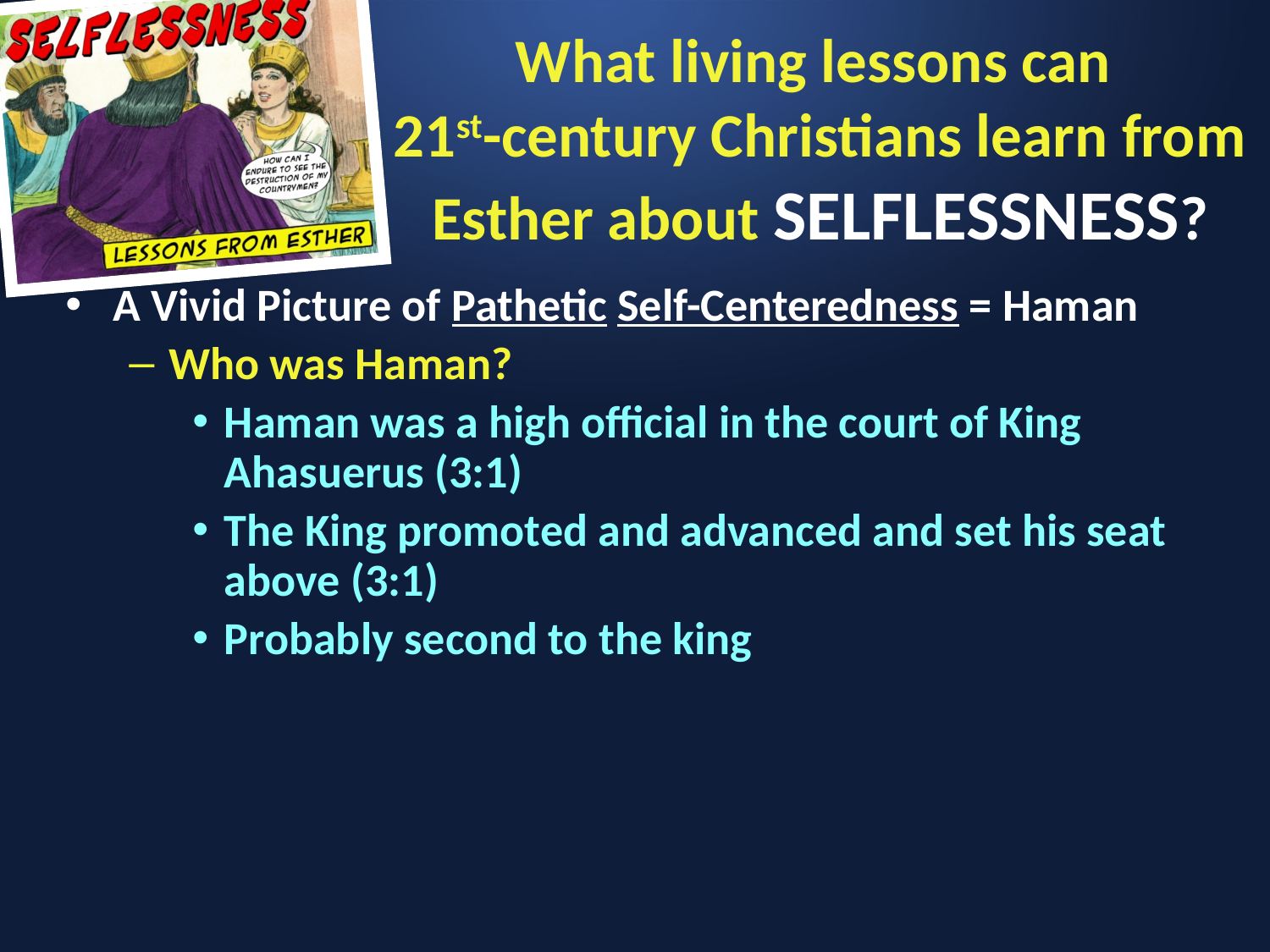

# What living lessons can 21st-century Christians learn from Esther about SELFLESSNESS?
A Vivid Picture of Pathetic Self-Centeredness = Haman
Who was Haman?
Haman was a high official in the court of King Ahasuerus (3:1)
The King promoted and advanced and set his seat above (3:1)
Probably second to the king